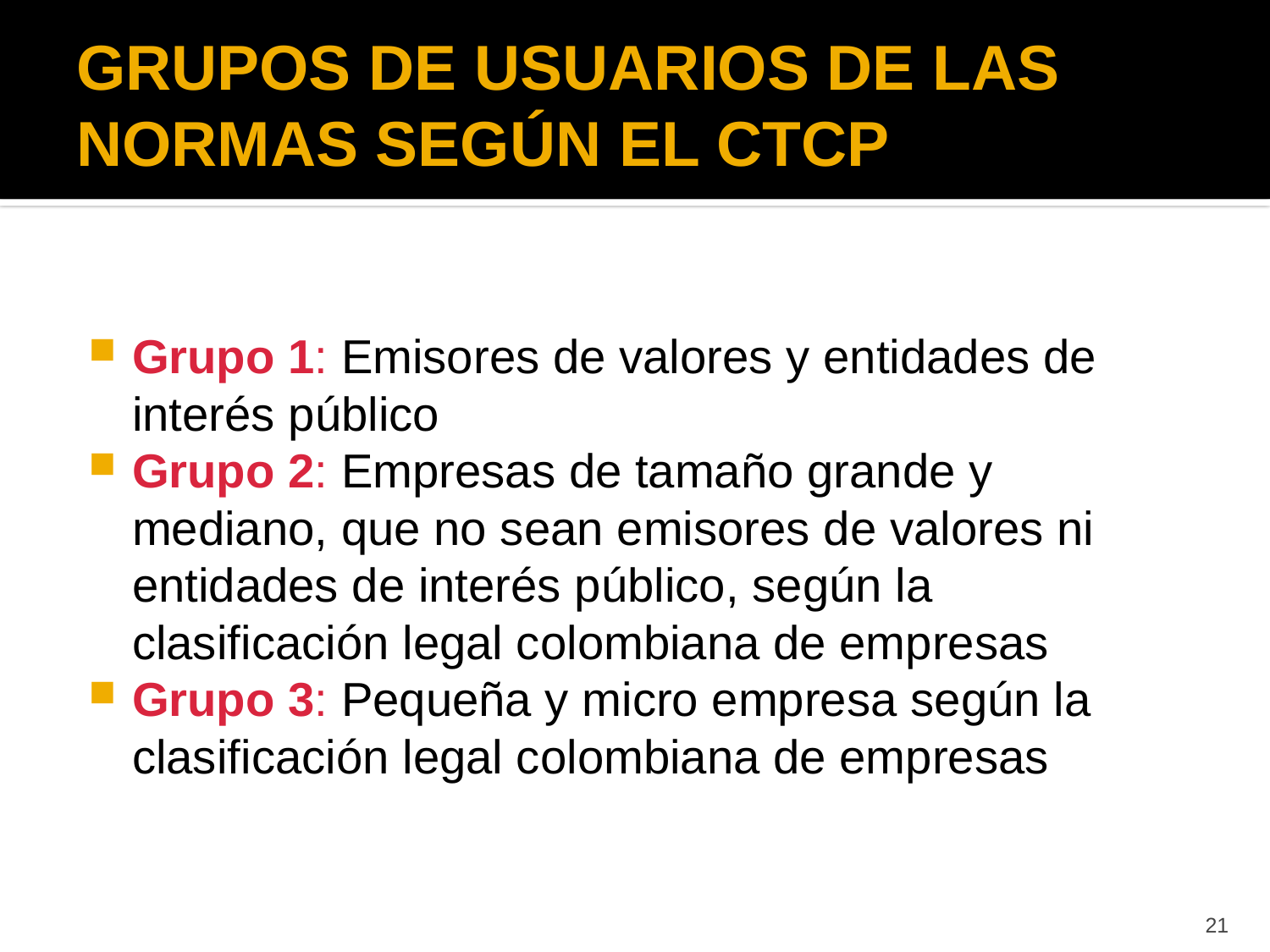

# GRUPOS DE USUARIOS DE LAS NORMAS SEGÚN EL CTCP
Grupo 1: Emisores de valores y entidades de interés público
Grupo 2: Empresas de tamaño grande y mediano, que no sean emisores de valores ni entidades de interés público, según la clasificación legal colombiana de empresas
Grupo 3: Pequeña y micro empresa según la clasificación legal colombiana de empresas
21